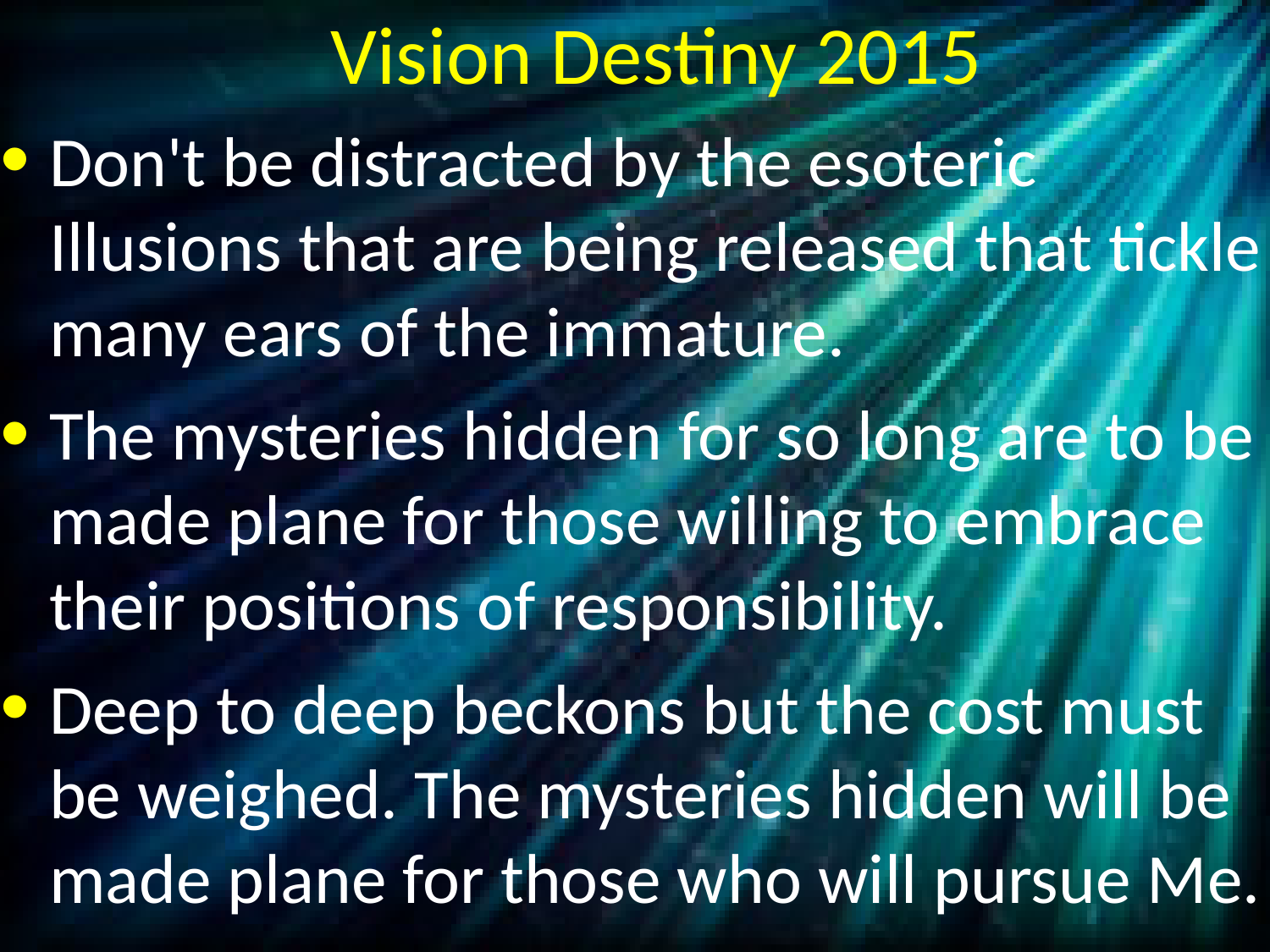

# Vision Destiny 2015
Don't be distracted by the esoteric Illusions that are being released that tickle many ears of the immature.
The mysteries hidden for so long are to be made plane for those willing to embrace their positions of responsibility.
Deep to deep beckons but the cost must be weighed. The mysteries hidden will be made plane for those who will pursue Me.